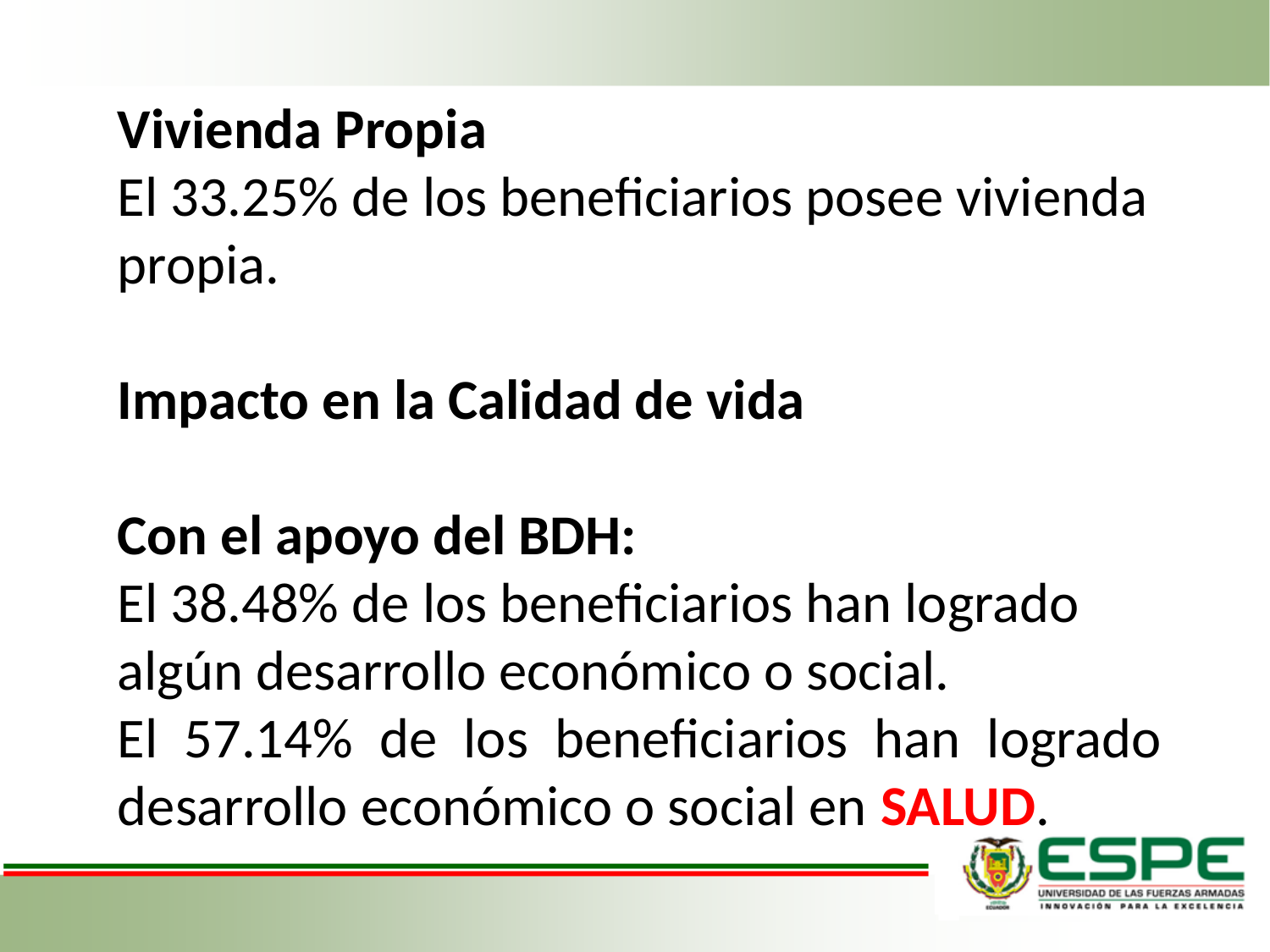

Vivienda Propia
El 33.25% de los beneficiarios posee vivienda propia.

Impacto en la Calidad de vida

Con el apoyo del BDH:
El 38.48% de los beneficiarios han logrado    algún desarrollo económico o social.
El 57.14% de los beneficiarios han logrado desarrollo económico o social en SALUD.